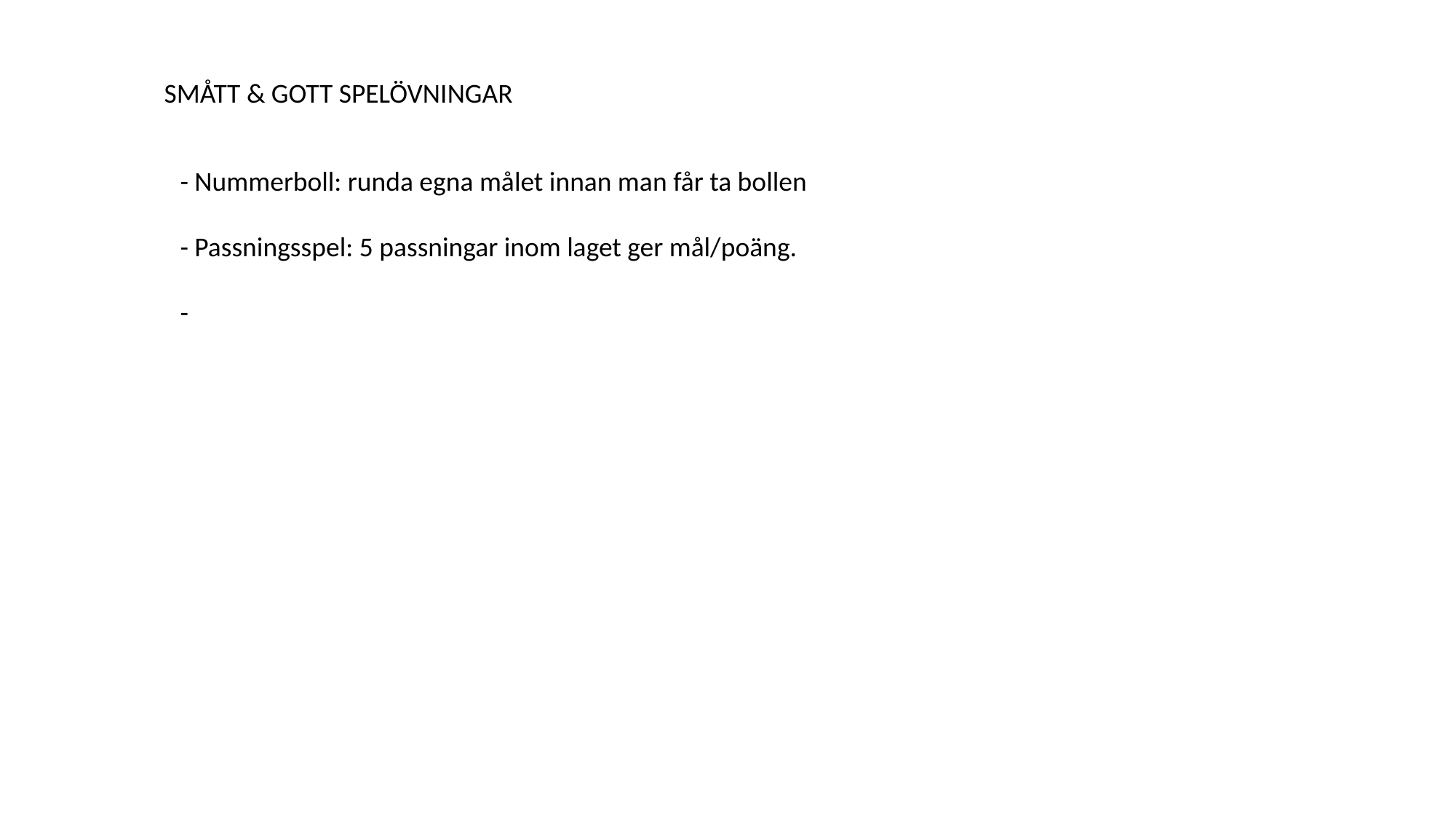

SMÅTT & GOTT SPELÖVNINGAR
- Nummerboll: runda egna målet innan man får ta bollen
- Passningsspel: 5 passningar inom laget ger mål/poäng.

-